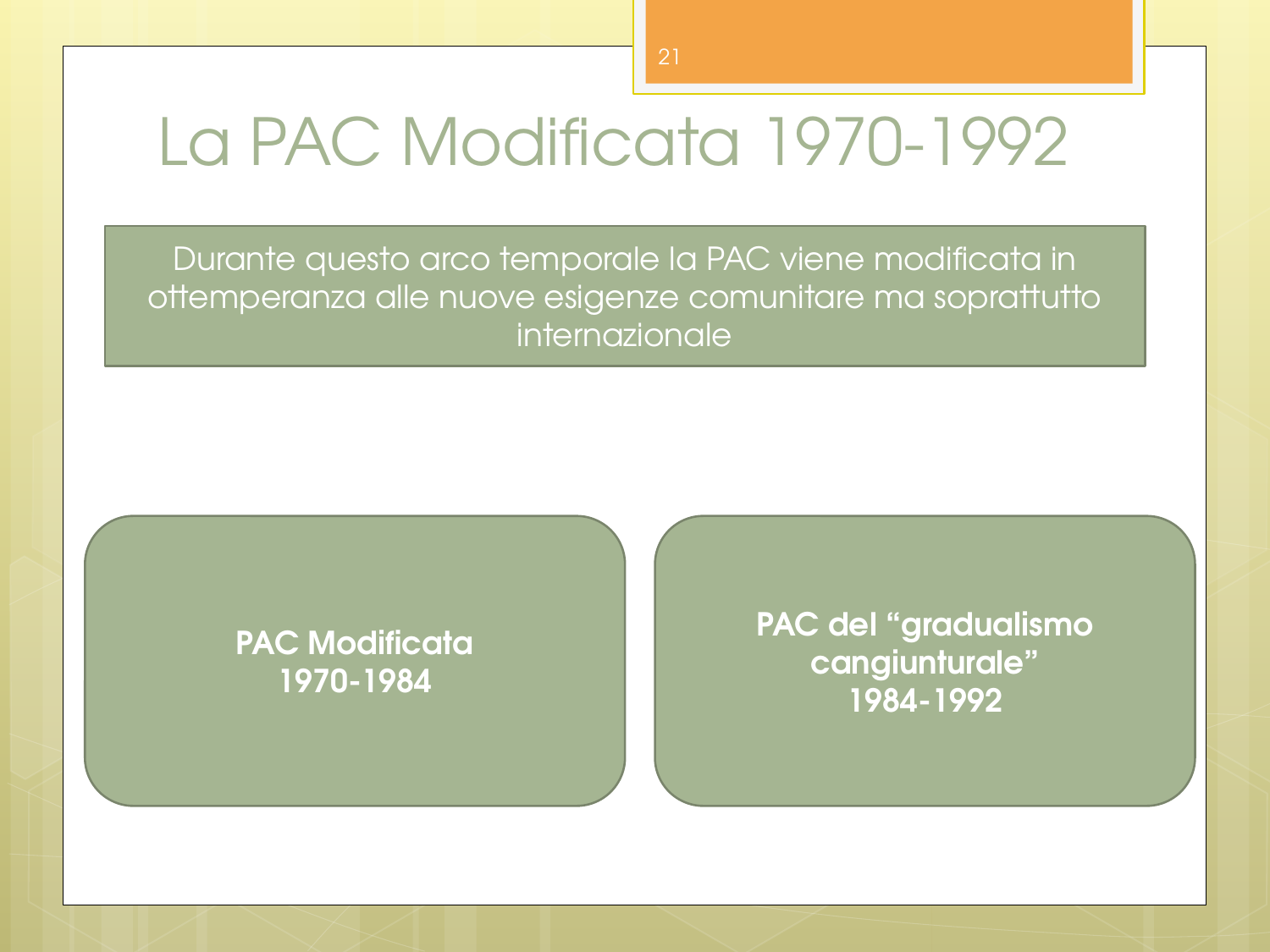

# La PAC Modificata 1970-1992
21
Durante questo arco temporale la PAC viene modificata in ottemperanza alle nuove esigenze comunitare ma soprattutto internazionale
PAC Modificata
1970-1984
PAC del “gradualismo cangiunturale”
1984-1992